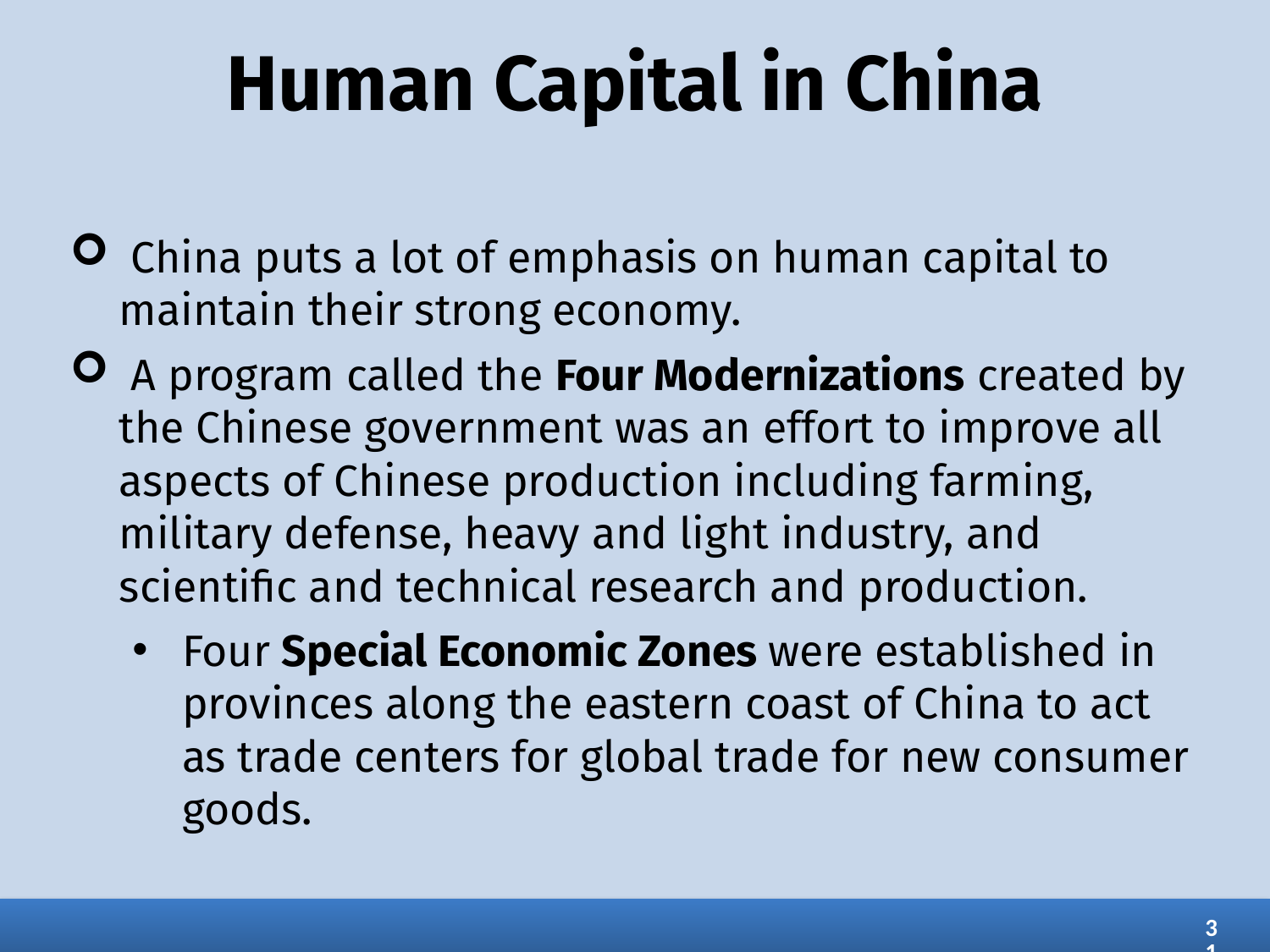

# Human Capital in China
 China puts a lot of emphasis on human capital to maintain their strong economy.
 A program called the Four Modernizations created by the Chinese government was an effort to improve all aspects of Chinese production including farming, military defense, heavy and light industry, and scientific and technical research and production.
Four Special Economic Zones were established in provinces along the eastern coast of China to act as trade centers for global trade for new consumer goods.
31